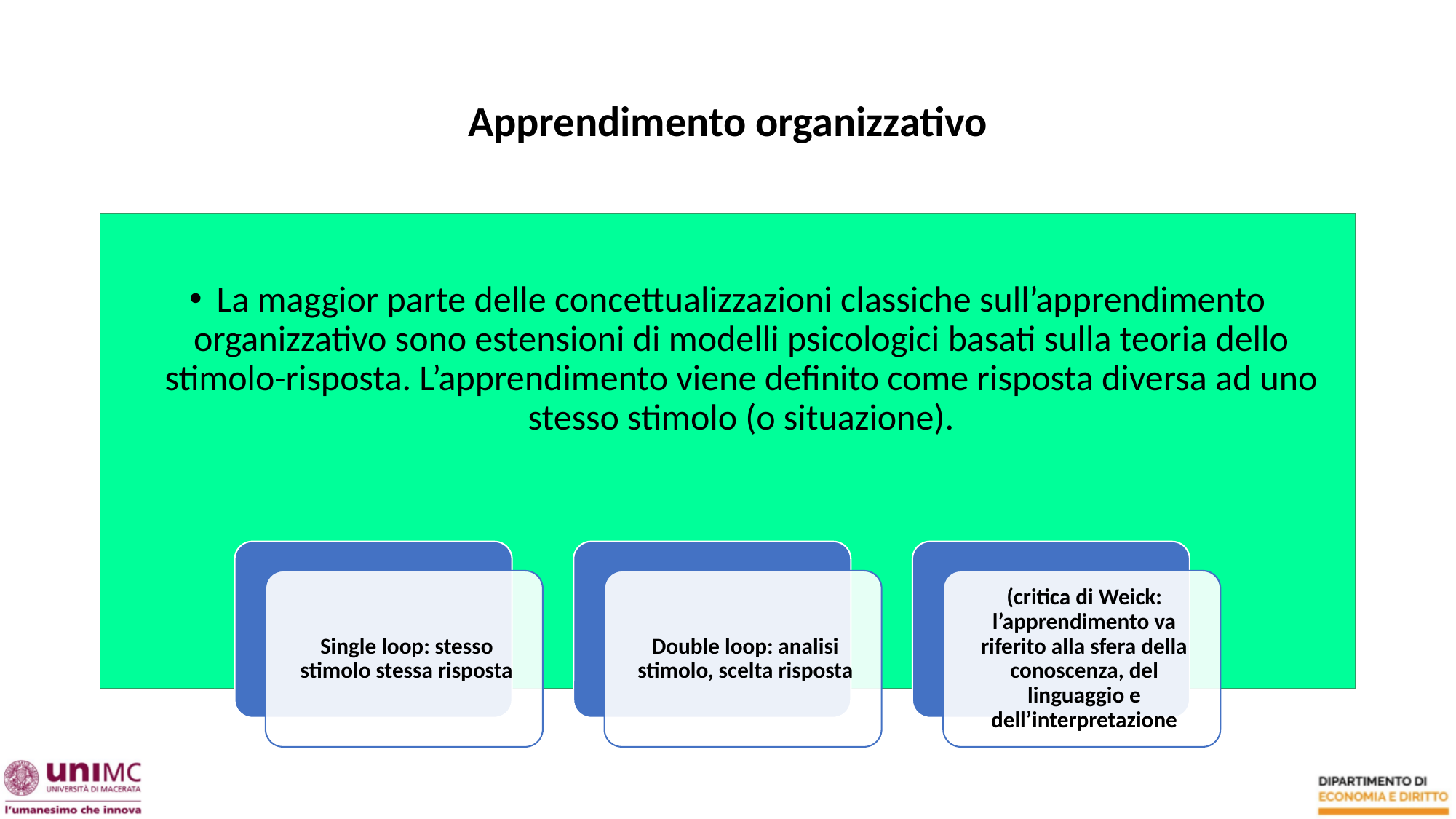

# Apprendimento organizzativo

La maggior parte delle concettualizzazioni classiche sull’apprendimento organizzativo sono estensioni di modelli psicologici basati sulla teoria dello stimolo-risposta. L’apprendimento viene definito come risposta diversa ad uno stesso stimolo (o situazione).
Single loop: stesso stimolo stessa risposta
Double loop: analisi stimolo, scelta risposta
(critica di Weick: l’apprendimento va riferito alla sfera della conoscenza, del linguaggio e dell’interpretazione